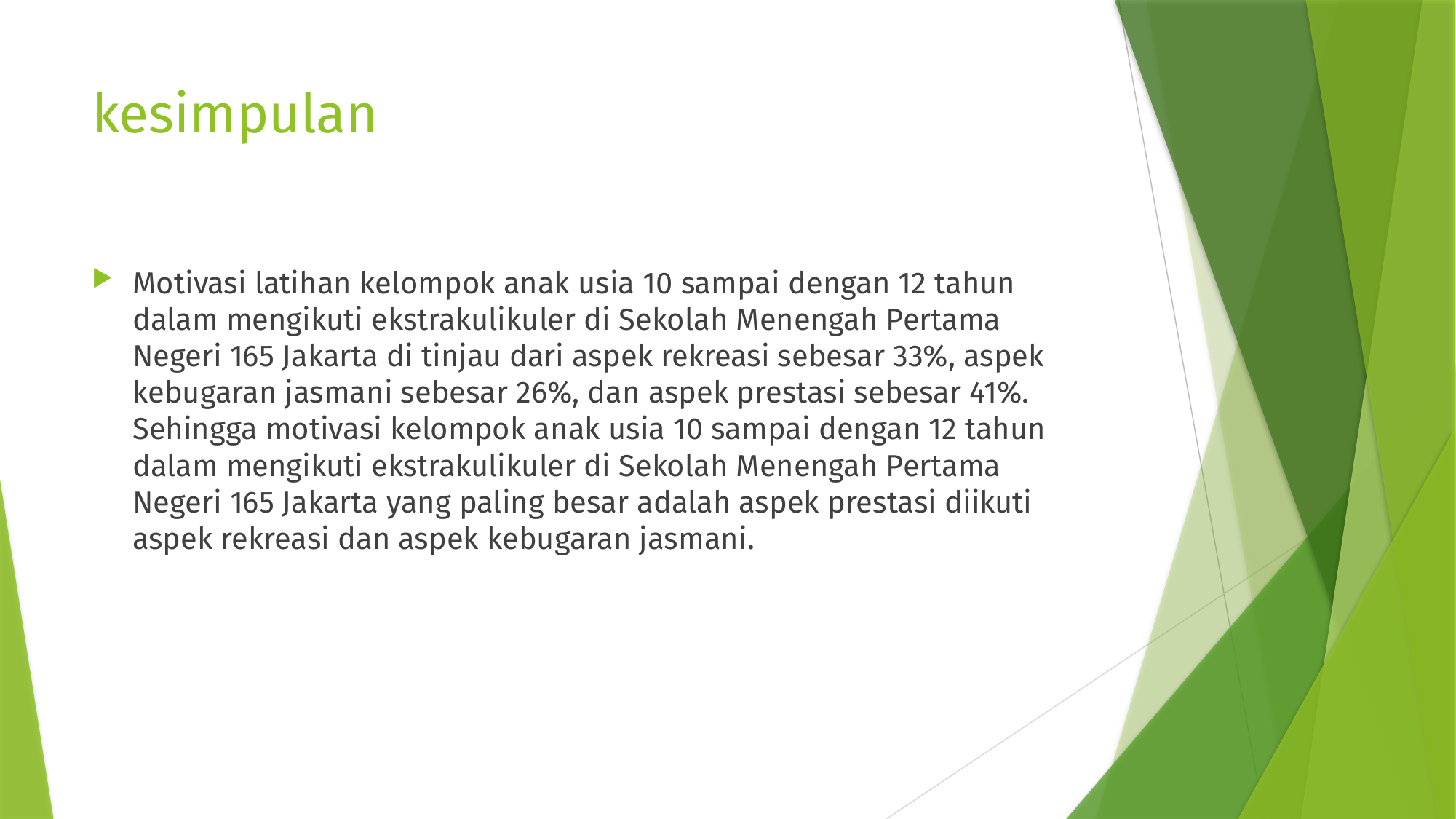

# kesimpulan
Motivasi latihan kelompok anak usia 10 sampai dengan 12 tahun dalam mengikuti ekstrakulikuler di Sekolah Menengah Pertama Negeri 165 Jakarta di tinjau dari aspek rekreasi sebesar 33%, aspek kebugaran jasmani sebesar 26%, dan aspek prestasi sebesar 41%. Sehingga motivasi kelompok anak usia 10 sampai dengan 12 tahun dalam mengikuti ekstrakulikuler di Sekolah Menengah Pertama Negeri 165 Jakarta yang paling besar adalah aspek prestasi diikuti aspek rekreasi dan aspek kebugaran jasmani.